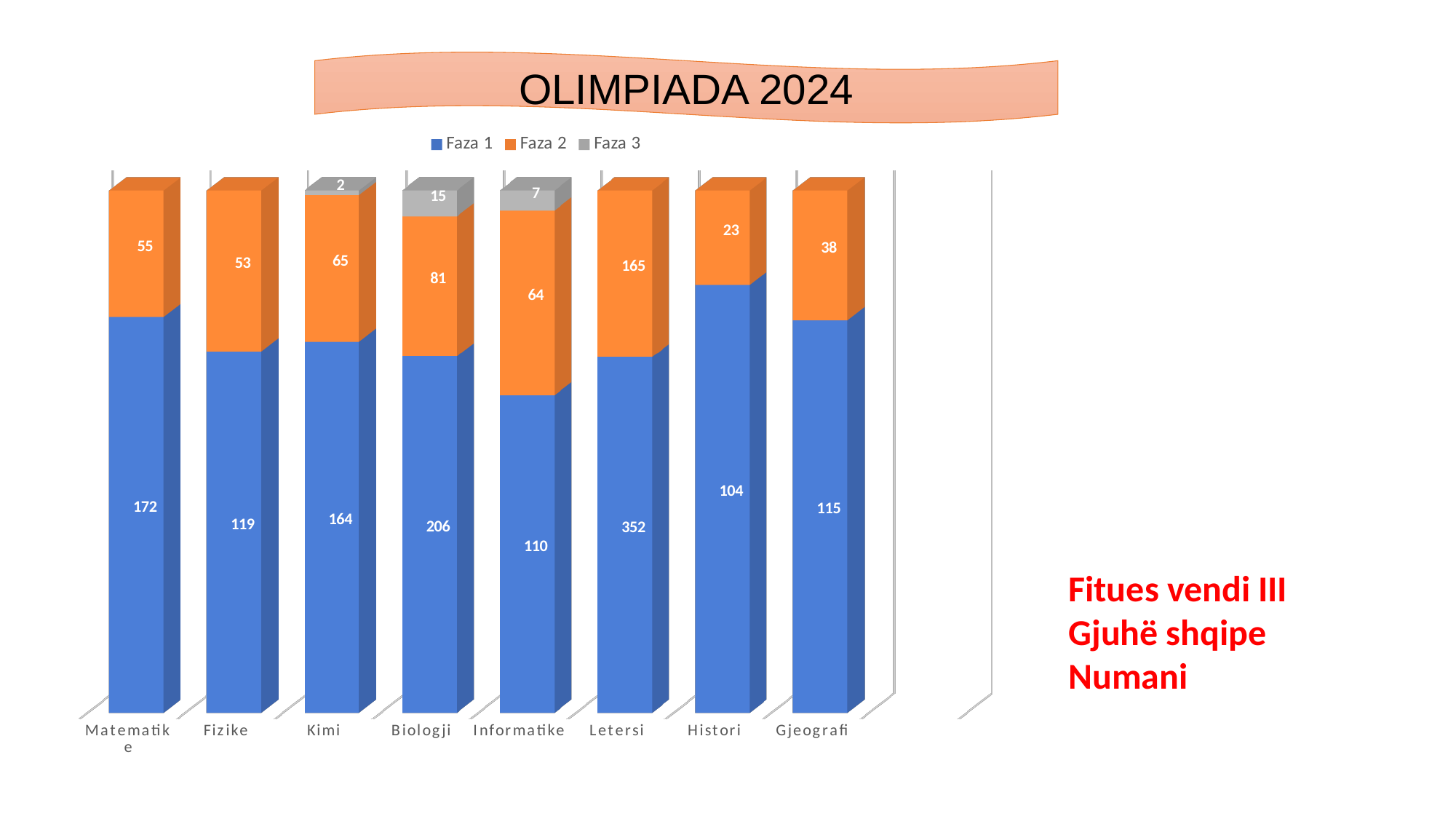

OLIMPIADA 2024

[unsupported chart]

Fitues vendi III
Gjuhë shqipe
Numani